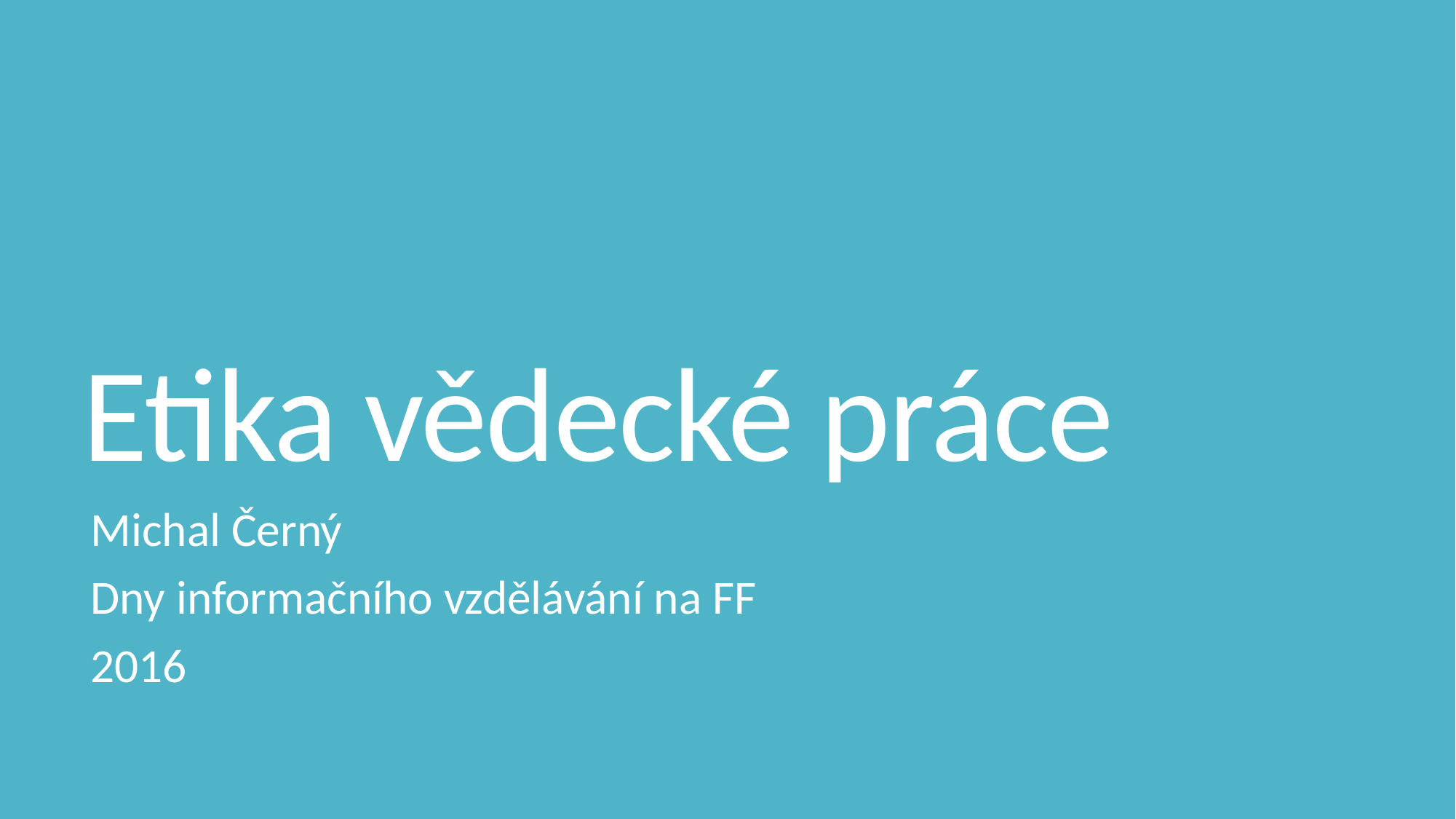

# Etika vědecké práce
Michal Černý
Dny informačního vzdělávání na FF
2016